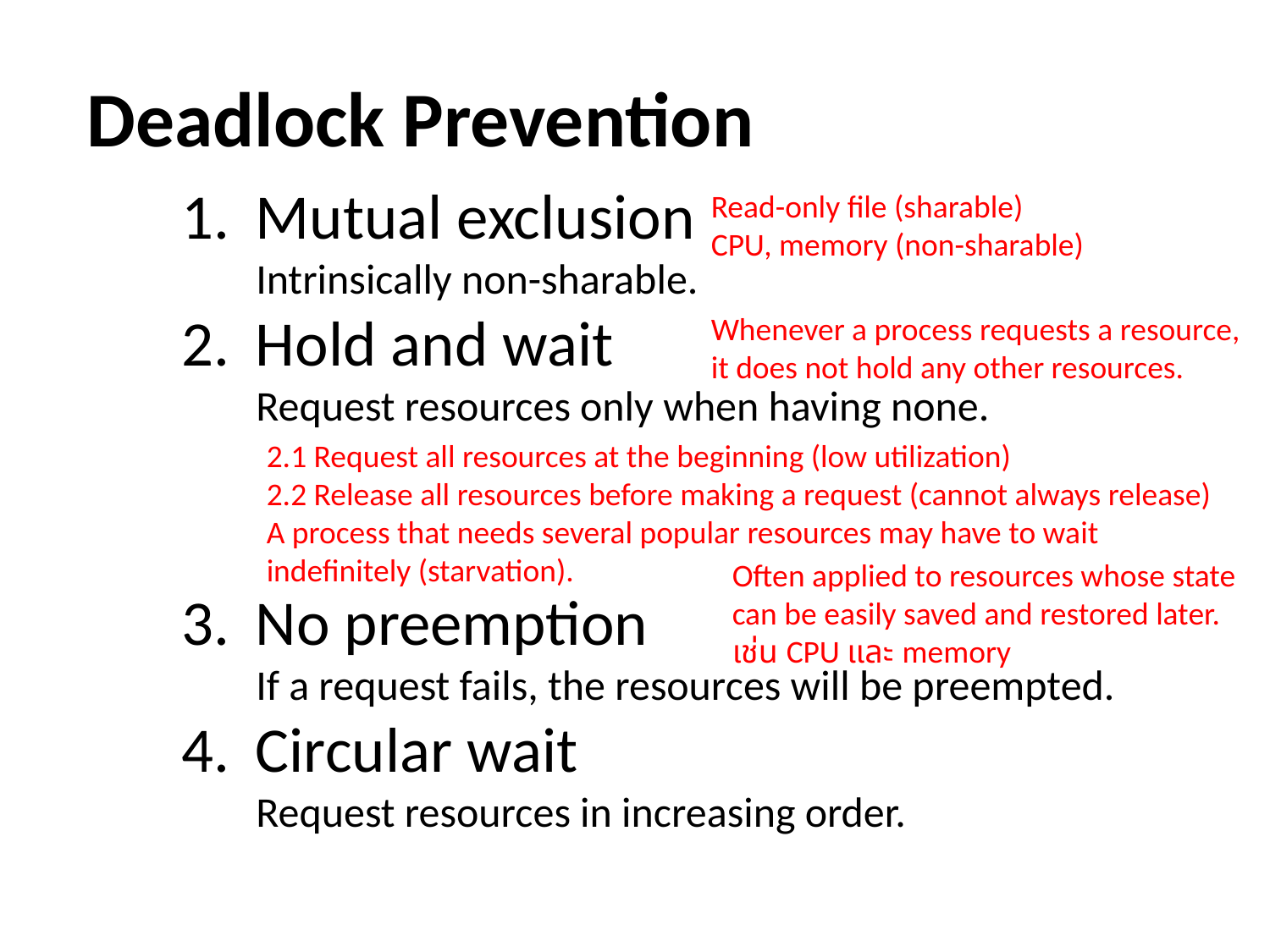

Deadlock Prevention
Mutual exclusion
Intrinsically non-sharable.
Hold and wait
Request resources only when having none.

No preemption
If a request fails, the resources will be preempted.
Circular wait
Request resources in increasing order.
Read-only file (sharable)
CPU, memory (non-sharable)
Whenever a process requests a resource,
it does not hold any other resources.
2.1 Request all resources at the beginning (low utilization)
2.2 Release all resources before making a request (cannot always release)
A process that needs several popular resources may have to wait indefinitely (starvation).
Often applied to resources whose state can be easily saved and restored later.
เช่น CPU และ memory